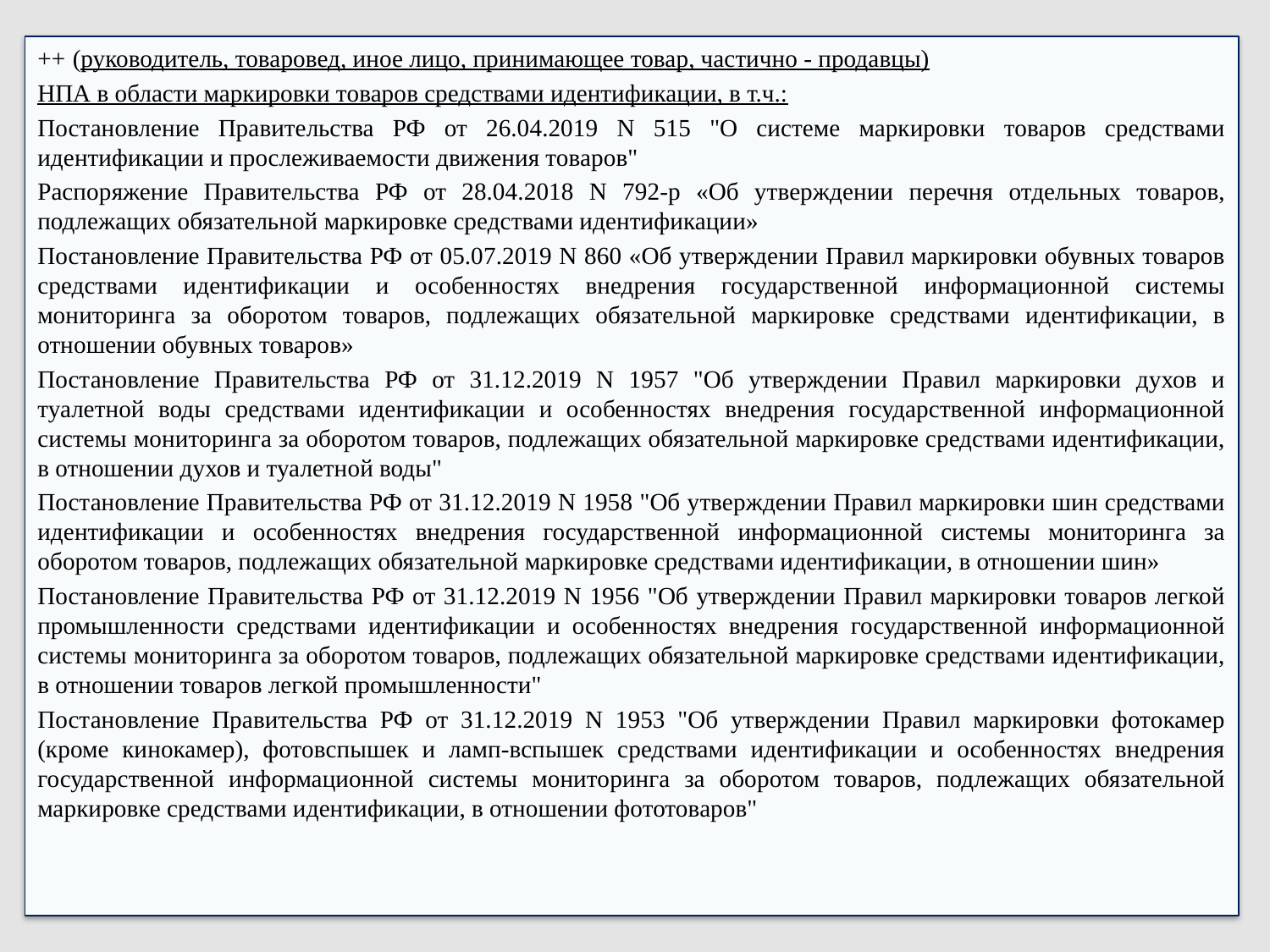

++ (руководитель, товаровед, иное лицо, принимающее товар, частично - продавцы)
НПА в области маркировки товаров средствами идентификации, в т.ч.:
Постановление Правительства РФ от 26.04.2019 N 515 "О системе маркировки товаров средствами идентификации и прослеживаемости движения товаров"
Распоряжение Правительства РФ от 28.04.2018 N 792-р «Об утверждении перечня отдельных товаров, подлежащих обязательной маркировке средствами идентификации»
Постановление Правительства РФ от 05.07.2019 N 860 «Об утверждении Правил маркировки обувных товаров средствами идентификации и особенностях внедрения государственной информационной системы мониторинга за оборотом товаров, подлежащих обязательной маркировке средствами идентификации, в отношении обувных товаров»
Постановление Правительства РФ от 31.12.2019 N 1957 "Об утверждении Правил маркировки духов и туалетной воды средствами идентификации и особенностях внедрения государственной информационной системы мониторинга за оборотом товаров, подлежащих обязательной маркировке средствами идентификации, в отношении духов и туалетной воды"
Постановление Правительства РФ от 31.12.2019 N 1958 "Об утверждении Правил маркировки шин средствами идентификации и особенностях внедрения государственной информационной системы мониторинга за оборотом товаров, подлежащих обязательной маркировке средствами идентификации, в отношении шин»
Постановление Правительства РФ от 31.12.2019 N 1956 "Об утверждении Правил маркировки товаров легкой промышленности средствами идентификации и особенностях внедрения государственной информационной системы мониторинга за оборотом товаров, подлежащих обязательной маркировке средствами идентификации, в отношении товаров легкой промышленности"
Постановление Правительства РФ от 31.12.2019 N 1953 "Об утверждении Правил маркировки фотокамер (кроме кинокамер), фотовспышек и ламп-вспышек средствами идентификации и особенностях внедрения государственной информационной системы мониторинга за оборотом товаров, подлежащих обязательной маркировке средствами идентификации, в отношении фототоваров"